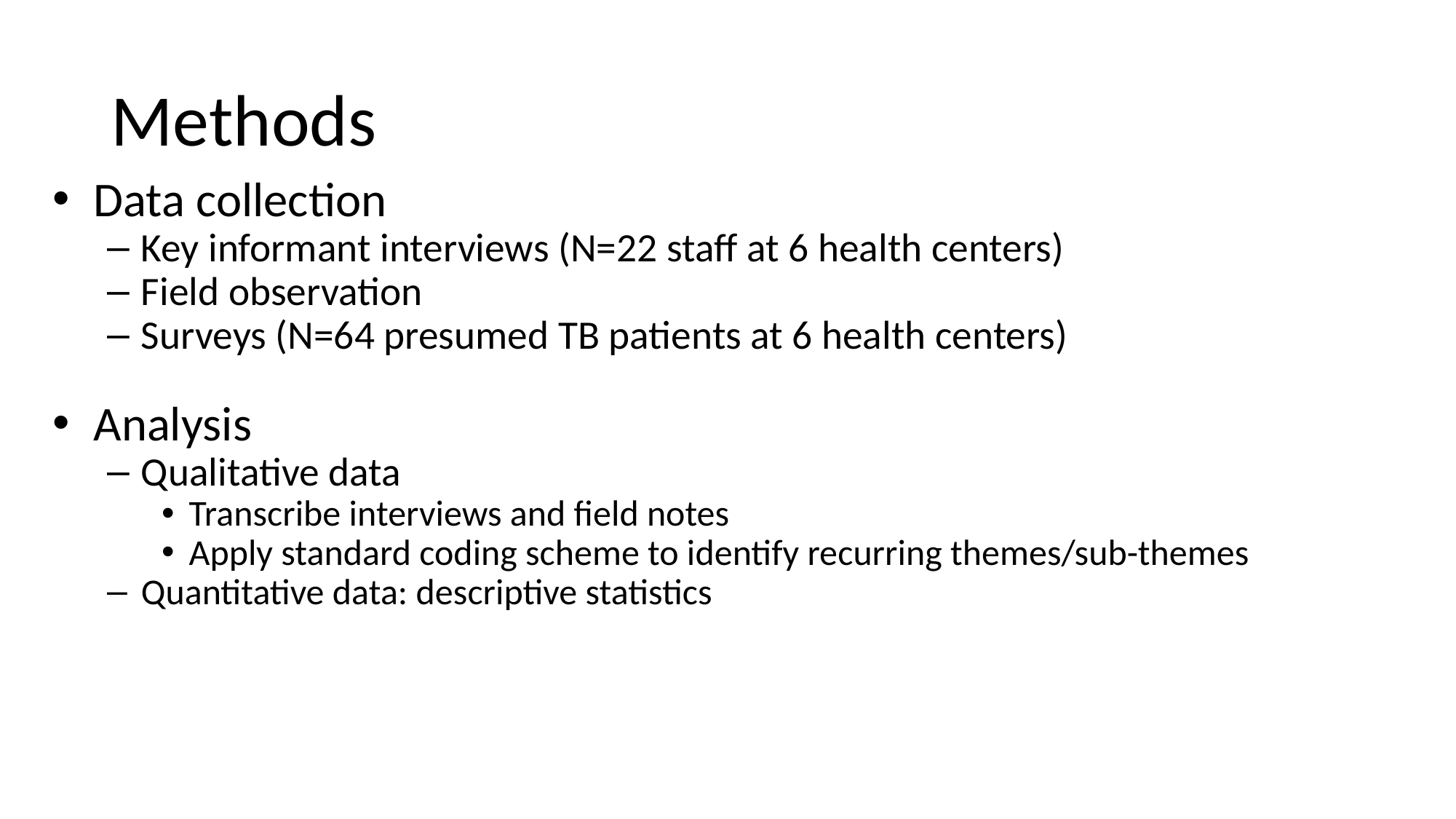

# Methods
Data collection
Key informant interviews (N=22 staff at 6 health centers)
Field observation
Surveys (N=64 presumed TB patients at 6 health centers)

Analysis
Qualitative data
Transcribe interviews and field notes
Apply standard coding scheme to identify recurring themes/sub-themes
Quantitative data: descriptive statistics